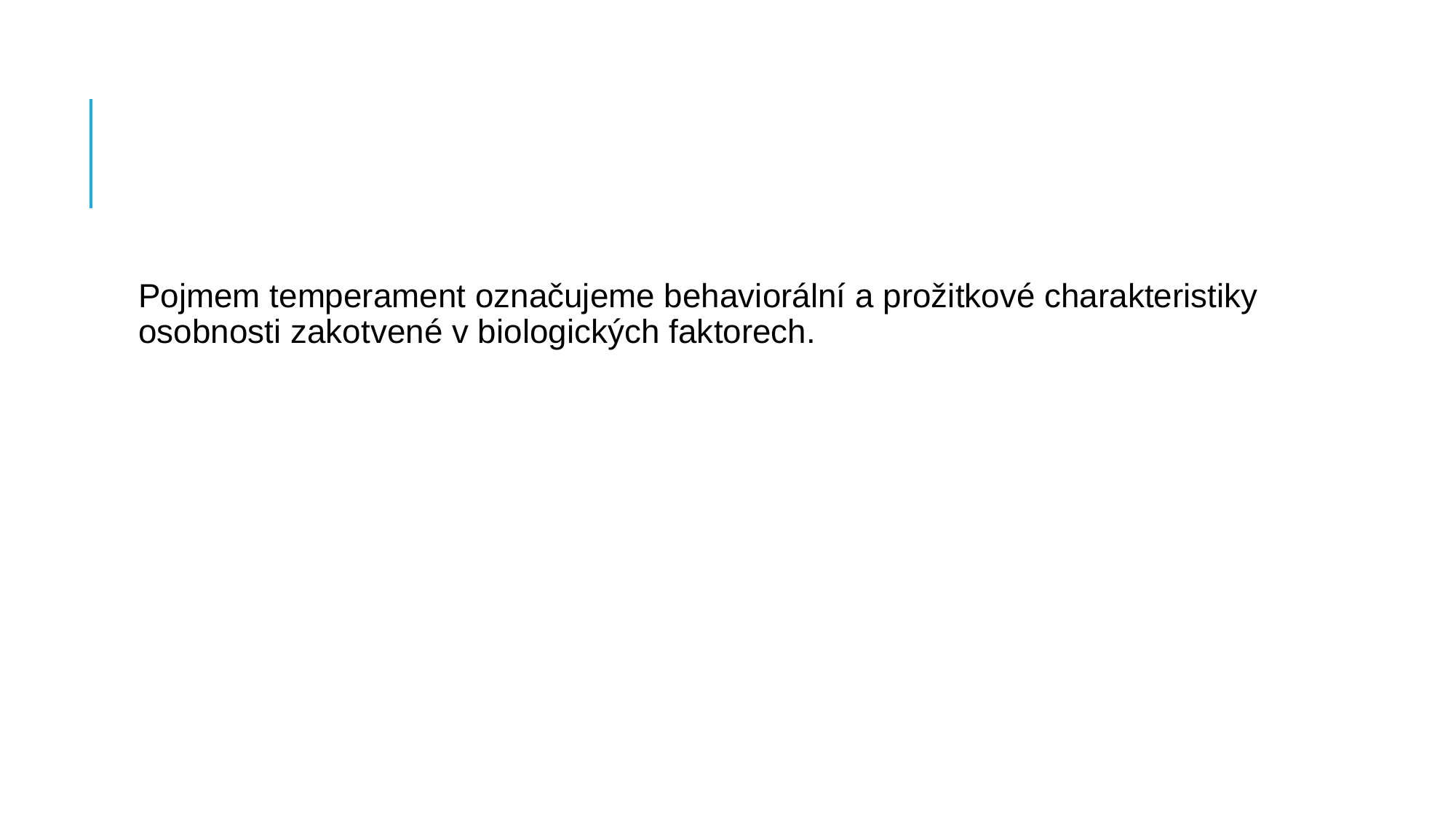

#
Pojmem temperament označujeme behaviorální a prožitkové charakteristiky osobnosti zakotvené v biologických faktorech.